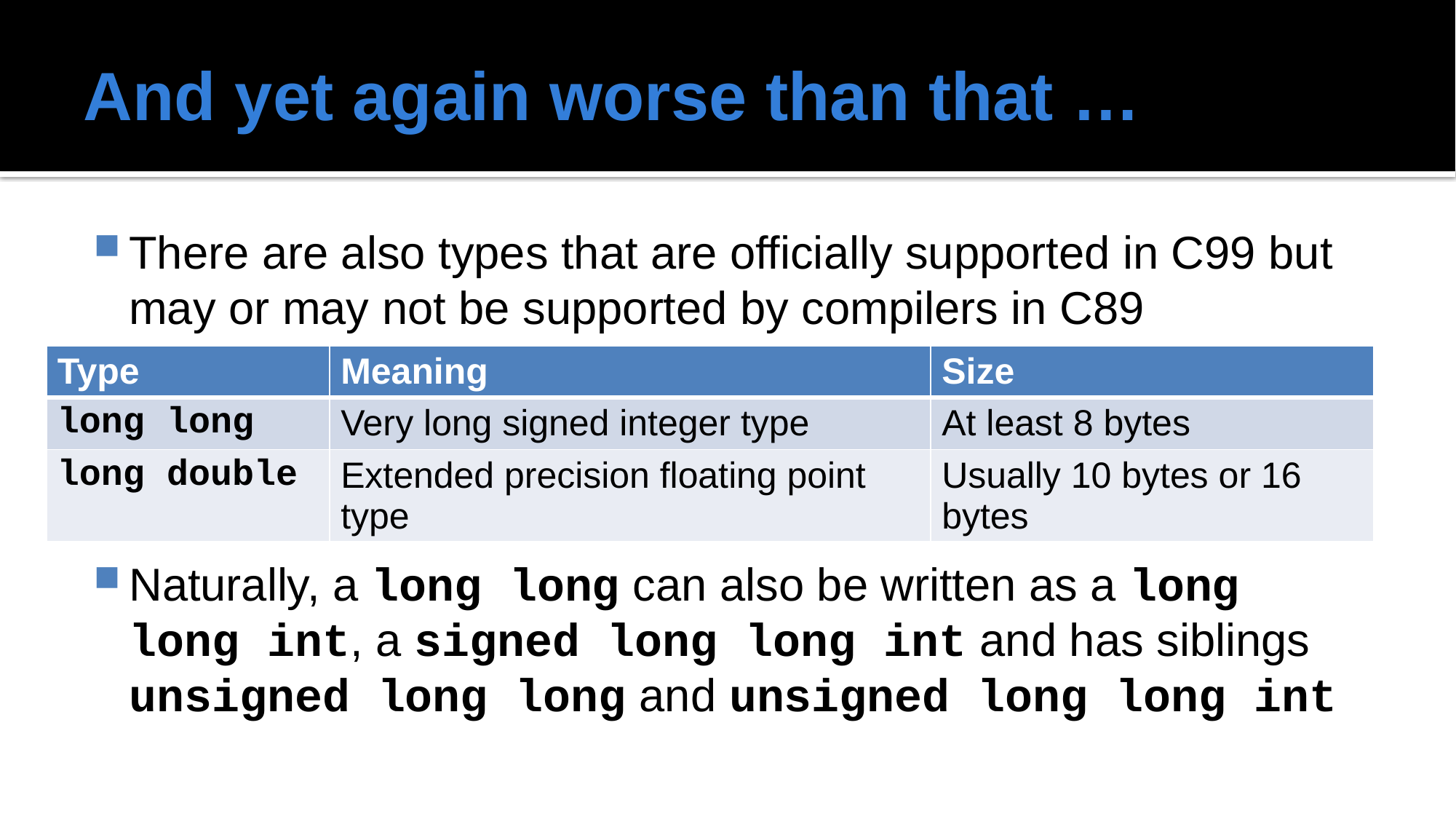

# And yet again worse than that …
There are also types that are officially supported in C99 but may or may not be supported by compilers in C89

Naturally, a long long can also be written as a long long int, a signed long long int and has siblings unsigned long long and unsigned long long int
| Type | Meaning | Size |
| --- | --- | --- |
| long long | Very long signed integer type | At least 8 bytes |
| long double | Extended precision floating point type | Usually 10 bytes or 16 bytes |